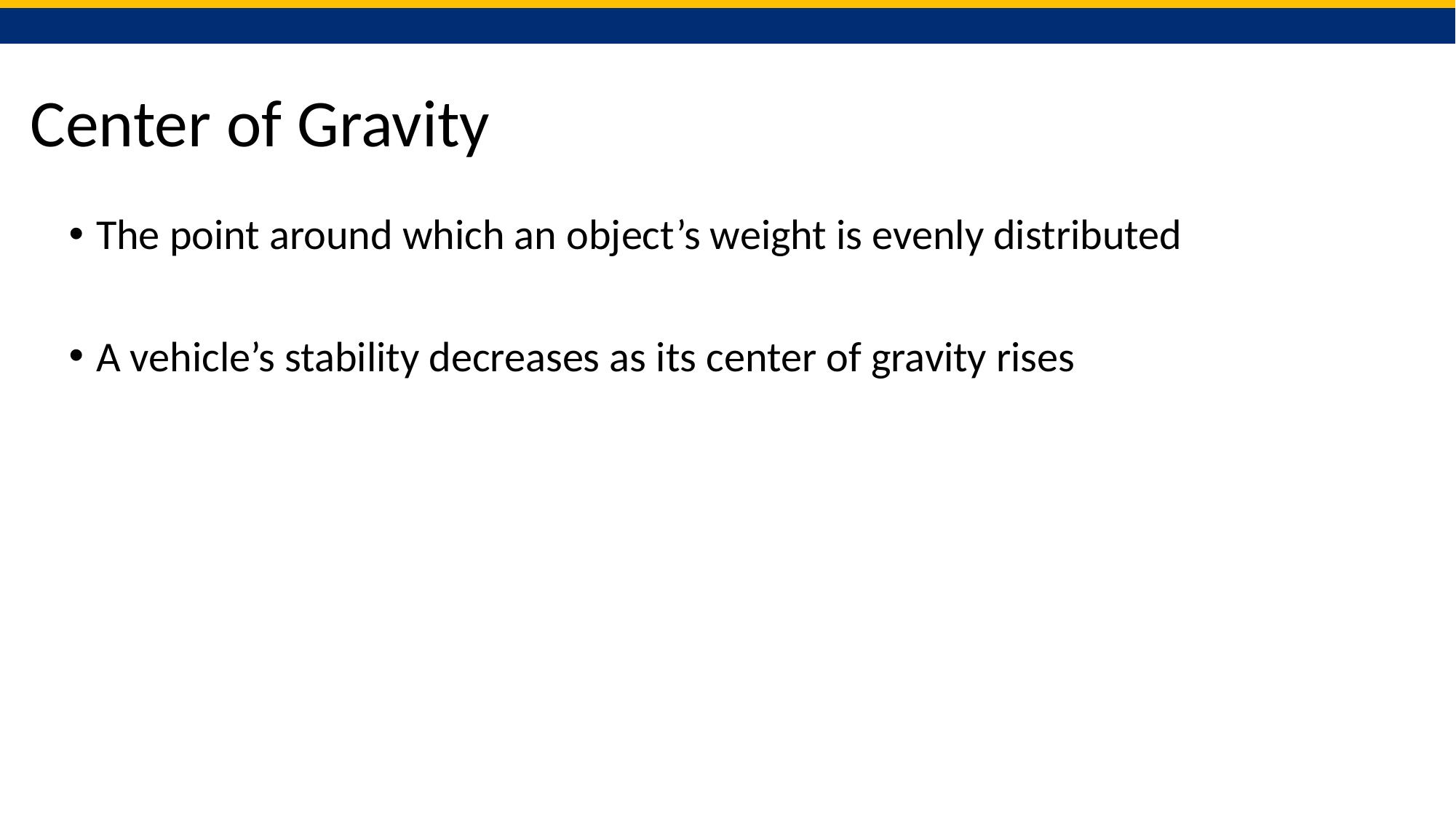

# Center of Gravity
The point around which an object’s weight is evenly distributed

A vehicle’s stability decreases as its center of gravity rises